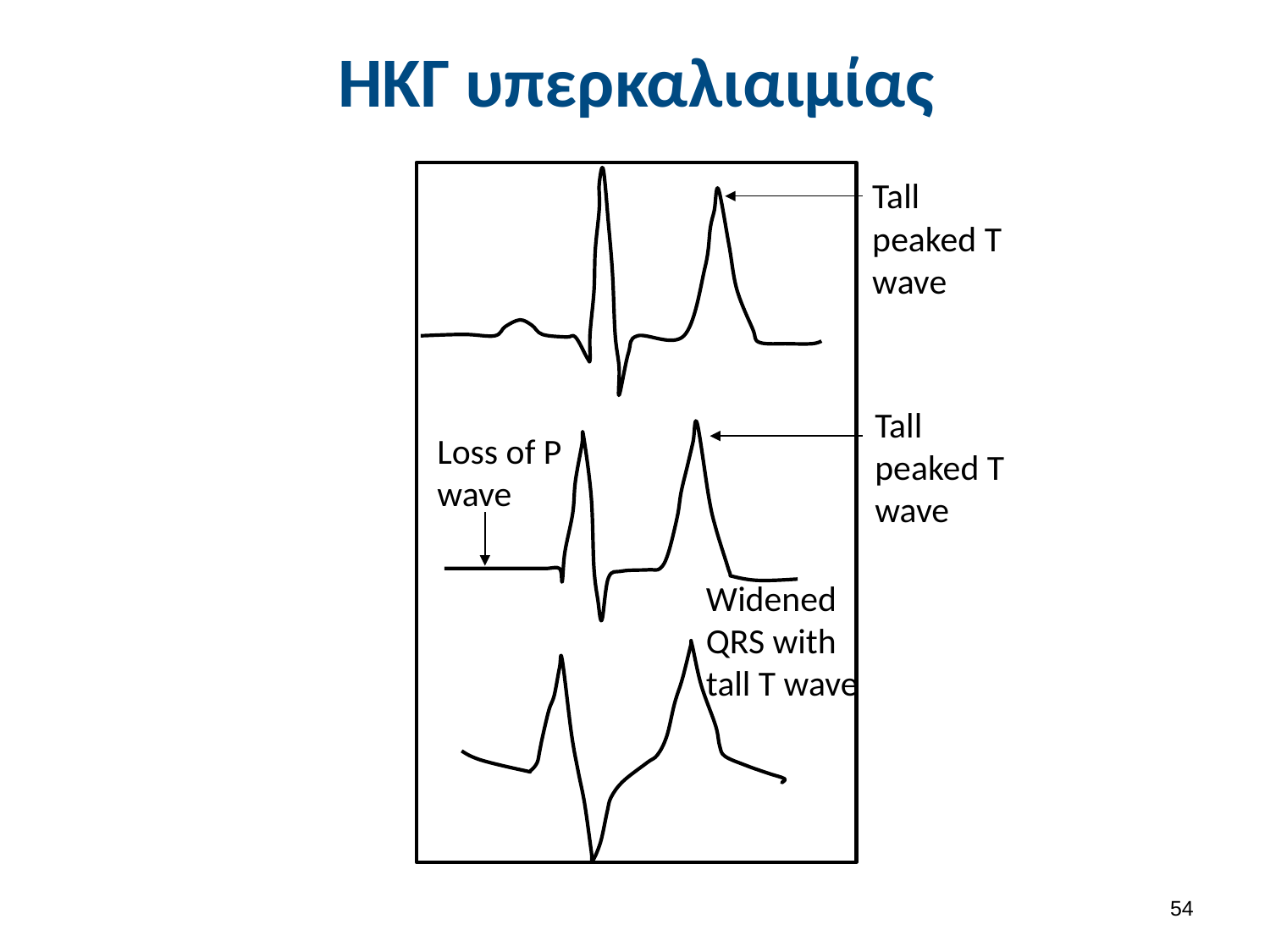

# ΗΚΓ υπερκαλιαιμίας

Tall peaked T wave
Tall peaked T wave

Loss of P wave
Widened QRS with tall T wave

54